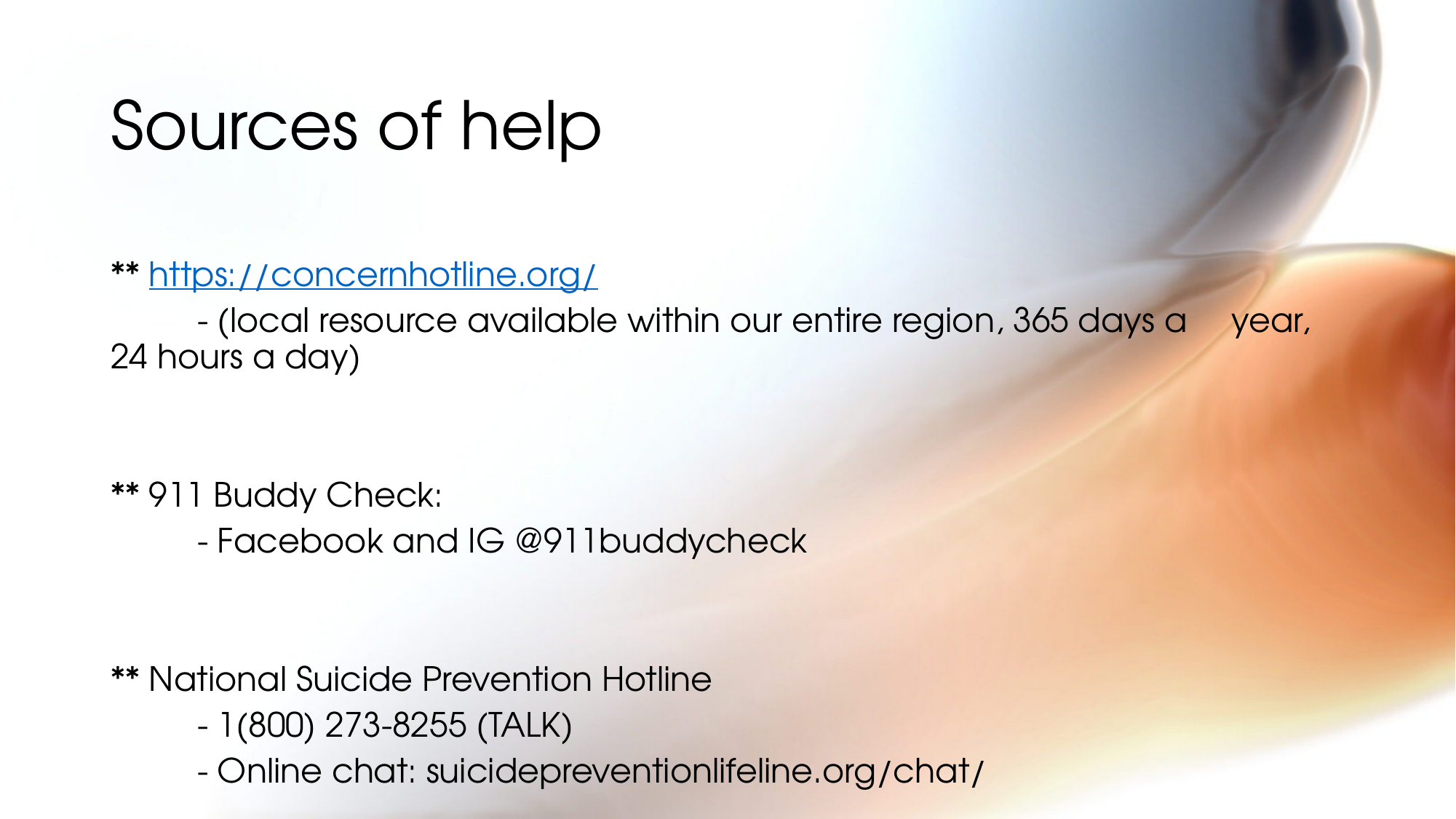

# Sources of help

** https://concernhotline.org/
	- (local resource available within our entire region, 365 days a 	year, 24 hours a day)

** 911 Buddy Check:
   	- Facebook and IG @911buddycheck

** National Suicide Prevention Hotline
    	- 1(800) 273-8255 (TALK)
   	- Online chat: suicidepreventionlifeline.org/chat/